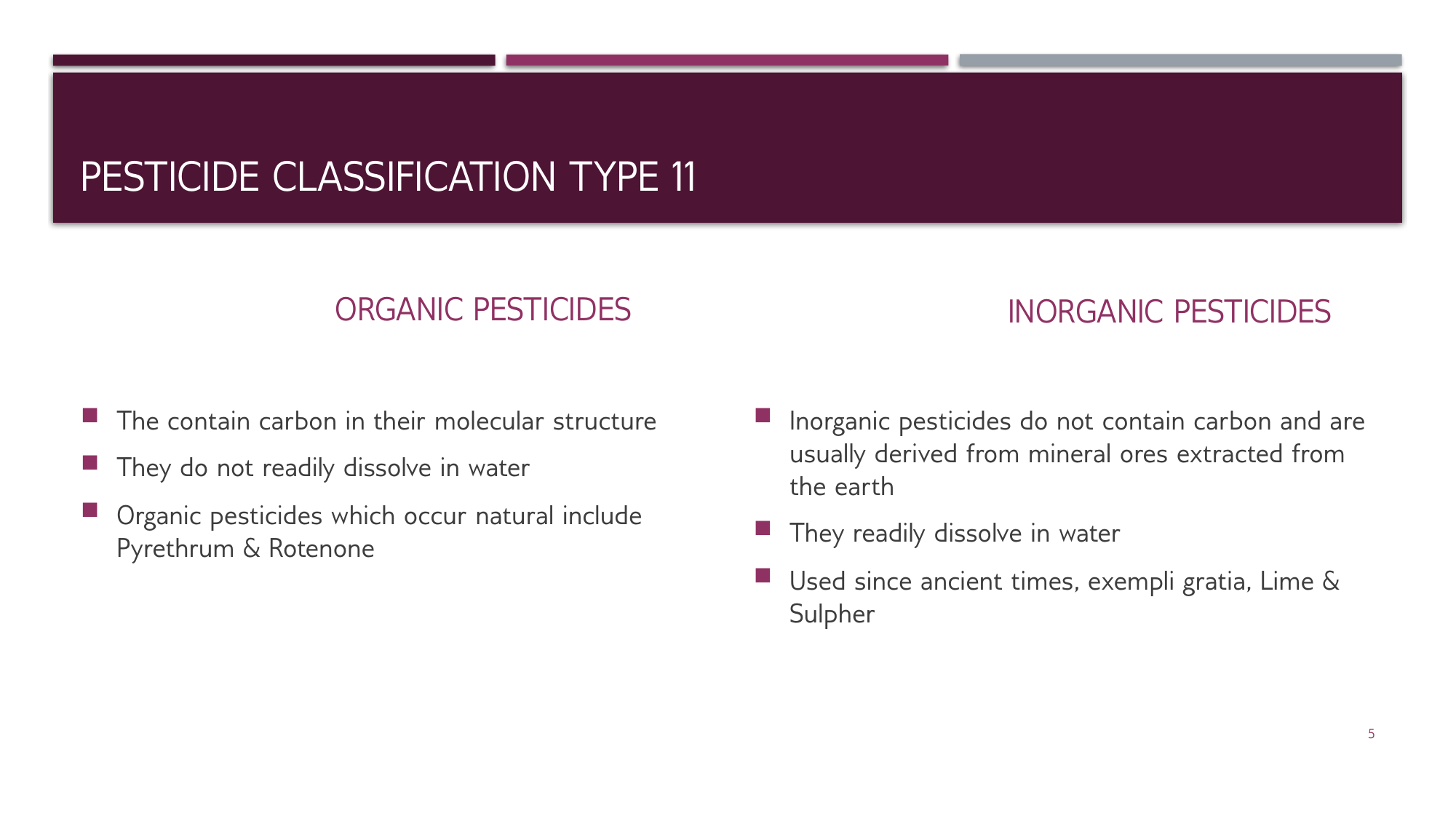

# Pesticide classification type 11
		ORGANIC PESTICIDES
		INORGANIC PESTICIDES

The contain carbon in their molecular structure
They do not readily dissolve in water
Organic pesticides which occur natural include Pyrethrum & Rotenone

Inorganic pesticides do not contain carbon and are usually derived from mineral ores extracted from the earth
They readily dissolve in water
Used since ancient times, exempli gratia, Lime & Sulpher
5